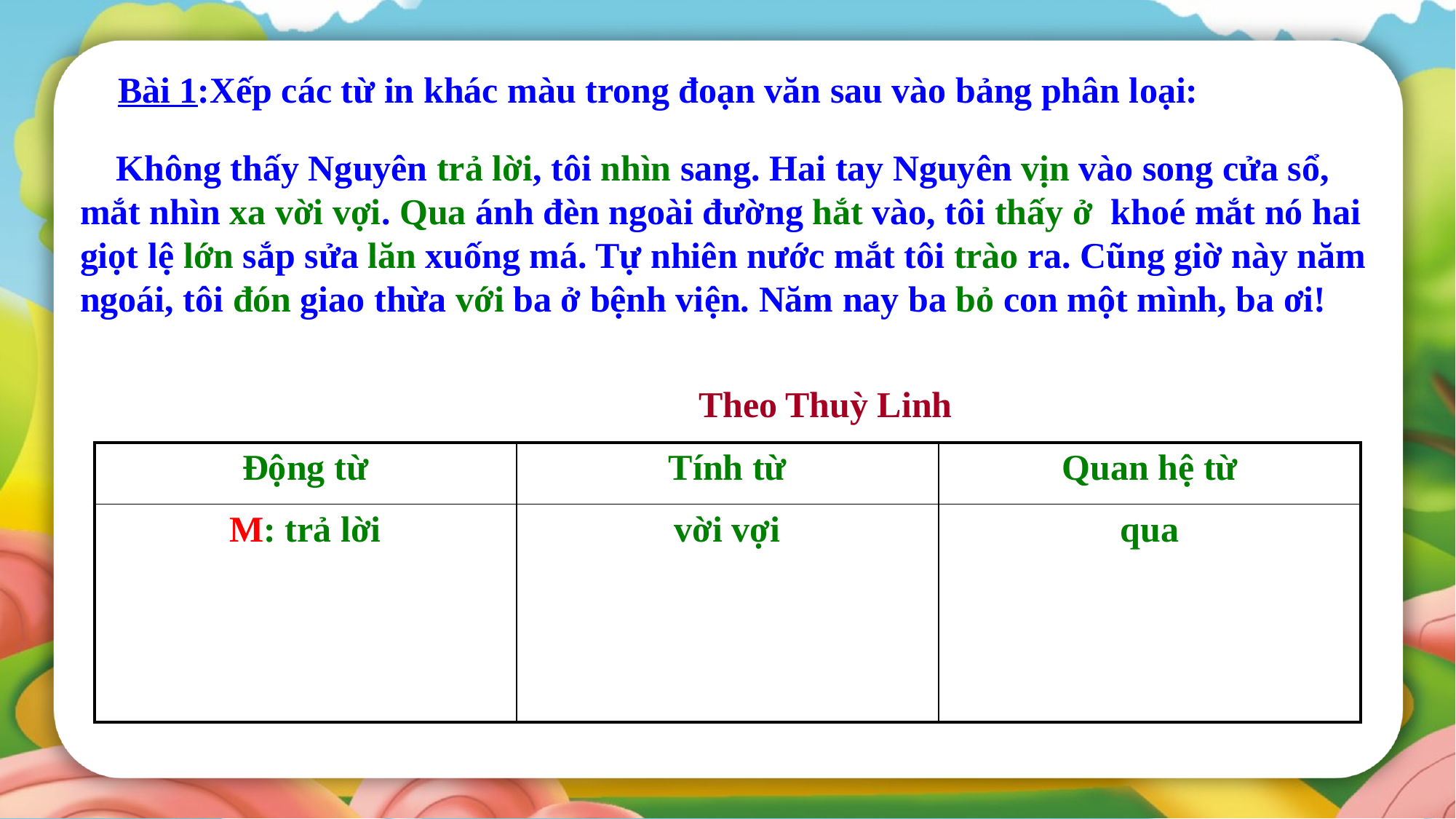

Bài 1:Xếp các từ in khác màu trong đoạn văn sau vào bảng phân loại:
    Không thấy Nguyên trả lời, tôi nhìn sang. Hai tay Nguyên vịn vào song cửa sổ, mắt nhìn xa vời vợi. Qua ánh đèn ngoài đường hắt vào, tôi thấy ở  khoé mắt nó hai giọt lệ lớn sắp sửa lăn xuống má. Tự nhiên nước mắt tôi trào ra. Cũng giờ này năm ngoái, tôi đón giao thừa với ba ở bệnh viện. Năm nay ba bỏ con một mình, ba ơi!
                                                                    Theo Thuỳ Linh
| Động từ | Tính từ | Quan hệ từ |
| --- | --- | --- |
| M: trả lời | vời vợi | qua |